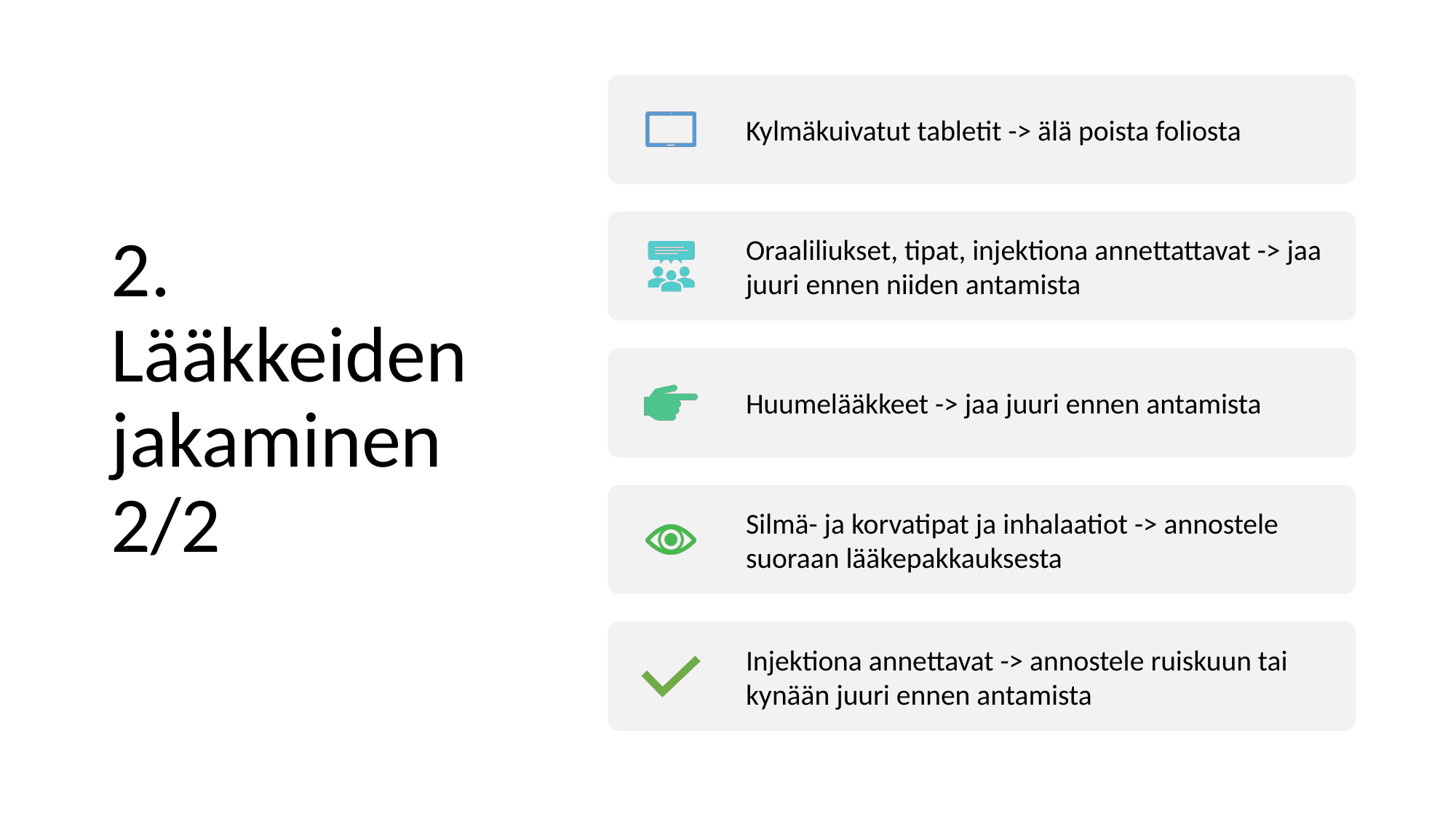

# 2. Lääkkeiden jakaminen 2/2
Kylmäkuivatut tabletit -> älä poista foliosta
Oraaliliukset, tipat, injektiona annettattavat -> jaa juuri ennen niiden antamista
Huumelääkkeet -> jaa juuri ennen antamista
Silmä- ja korvatipat ja inhalaatiot -> annostele suoraan lääkepakkauksesta
Injektiona annettavat -> annostele ruiskuun tai kynään juuri ennen antamista